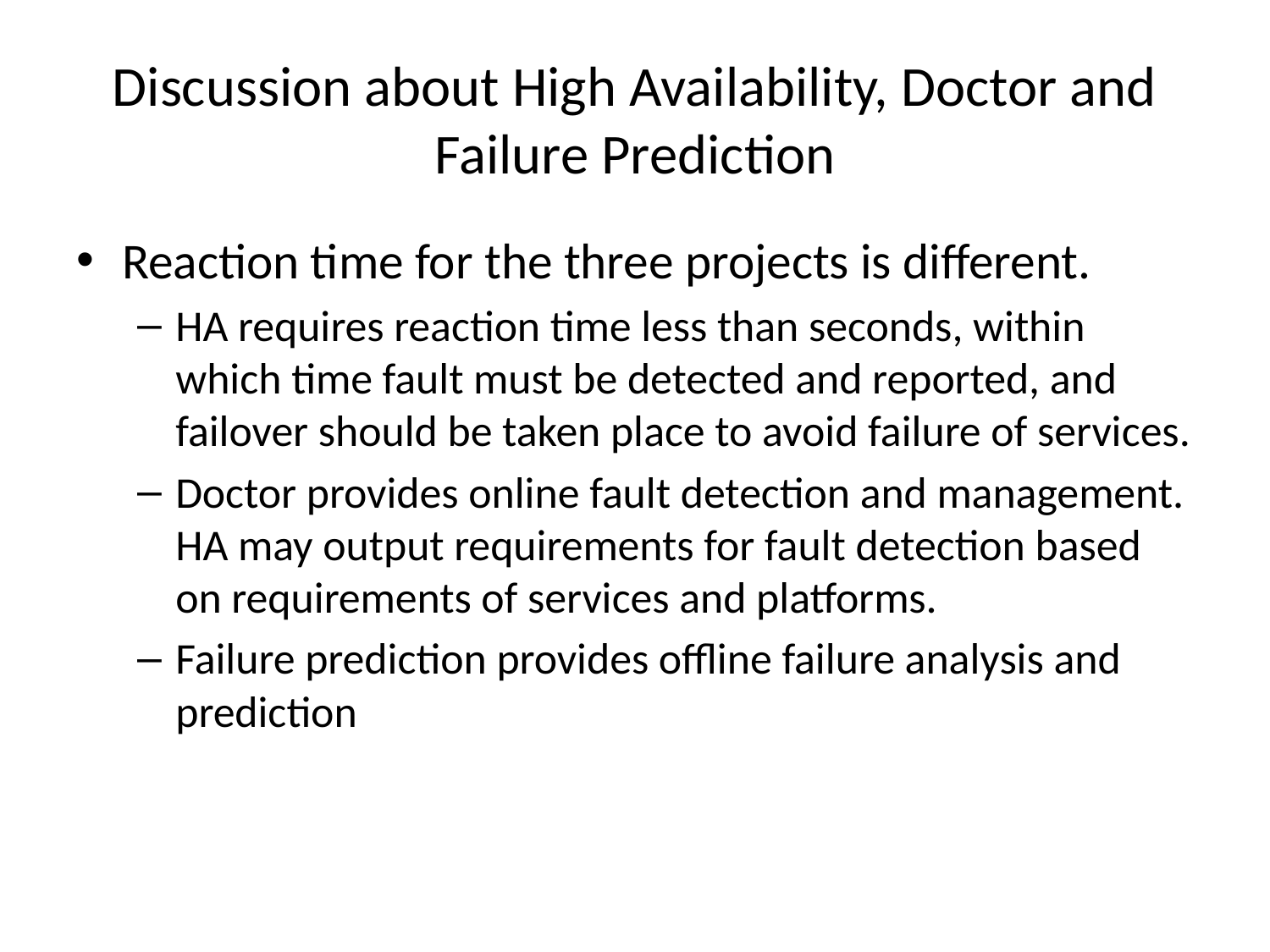

# Discussion about High Availability, Doctor and Failure Prediction
Reaction time for the three projects is different.
HA requires reaction time less than seconds, within which time fault must be detected and reported, and failover should be taken place to avoid failure of services.
Doctor provides online fault detection and management. HA may output requirements for fault detection based on requirements of services and platforms.
Failure prediction provides offline failure analysis and prediction